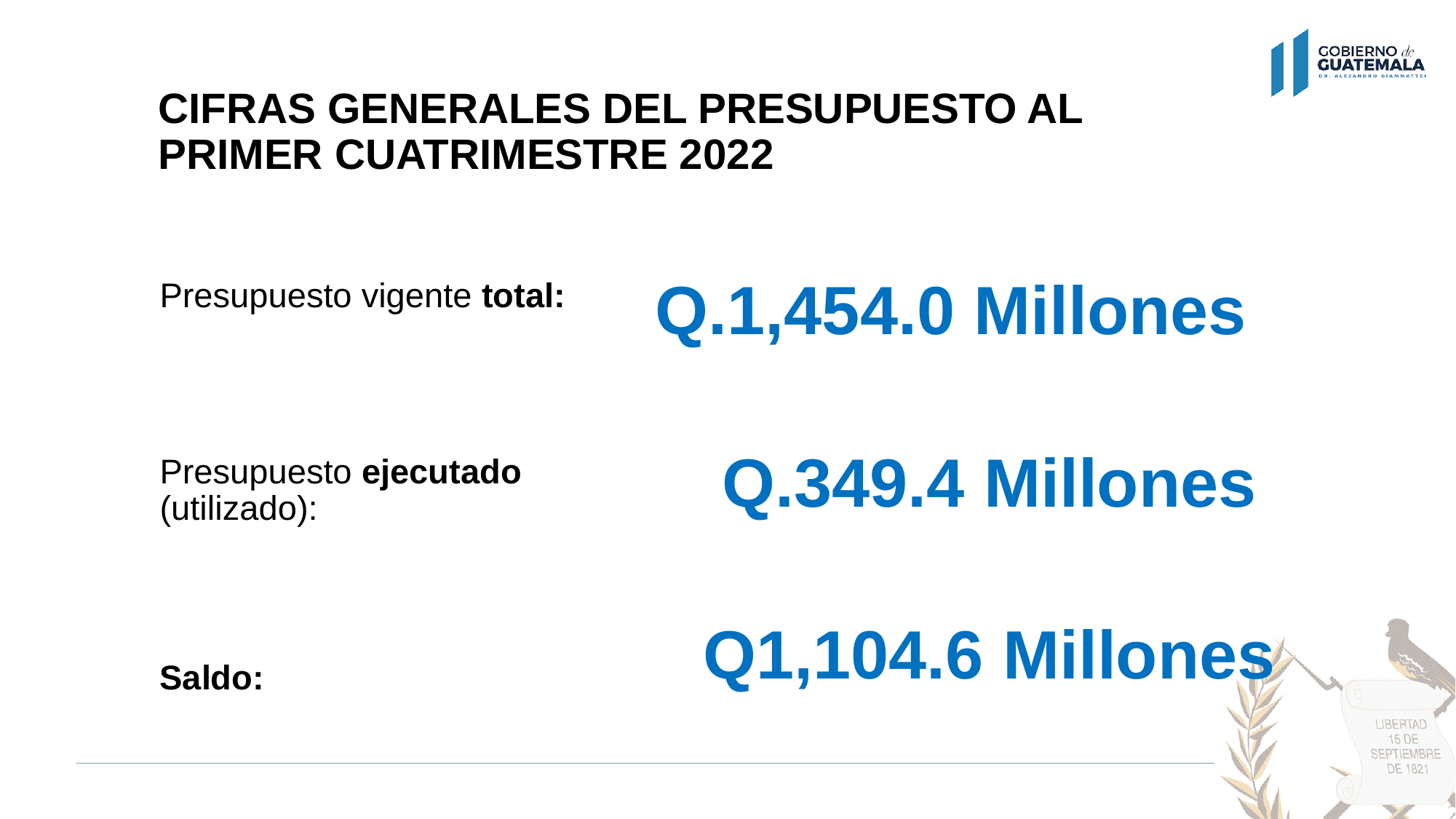

# CIFRAS GENERALES DEL PRESUPUESTO AL PRIMER CUATRIMESTRE 2022

Q.1,454.0 Millones

Presupuesto vigente total:

Presupuesto ejecutado (utilizado):

Saldo:

Q.349.4 Millones

Q1,104.6 Millones